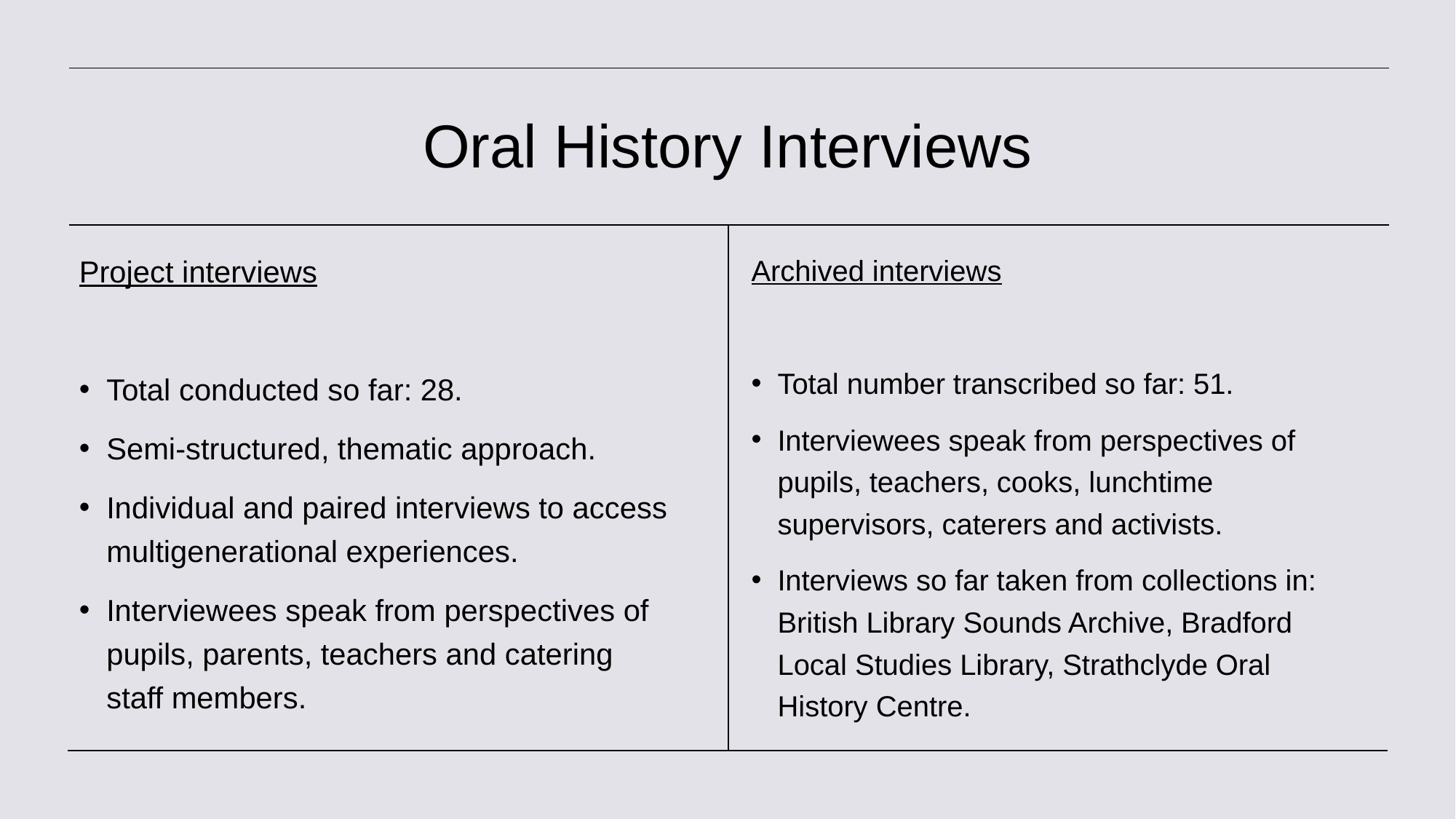

# Oral History Interviews
Archived interviews

Total number transcribed so far: 51.
Interviewees speak from perspectives of pupils, teachers, cooks, lunchtime supervisors, caterers and activists.
Interviews so far taken from collections in: British Library Sounds Archive, Bradford Local Studies Library, Strathclyde Oral History Centre.

Project interviews

Total conducted so far: 28.
Semi-structured, thematic approach.
Individual and paired interviews to access multigenerational experiences.
Interviewees speak from perspectives of pupils, parents, teachers and catering staff members.